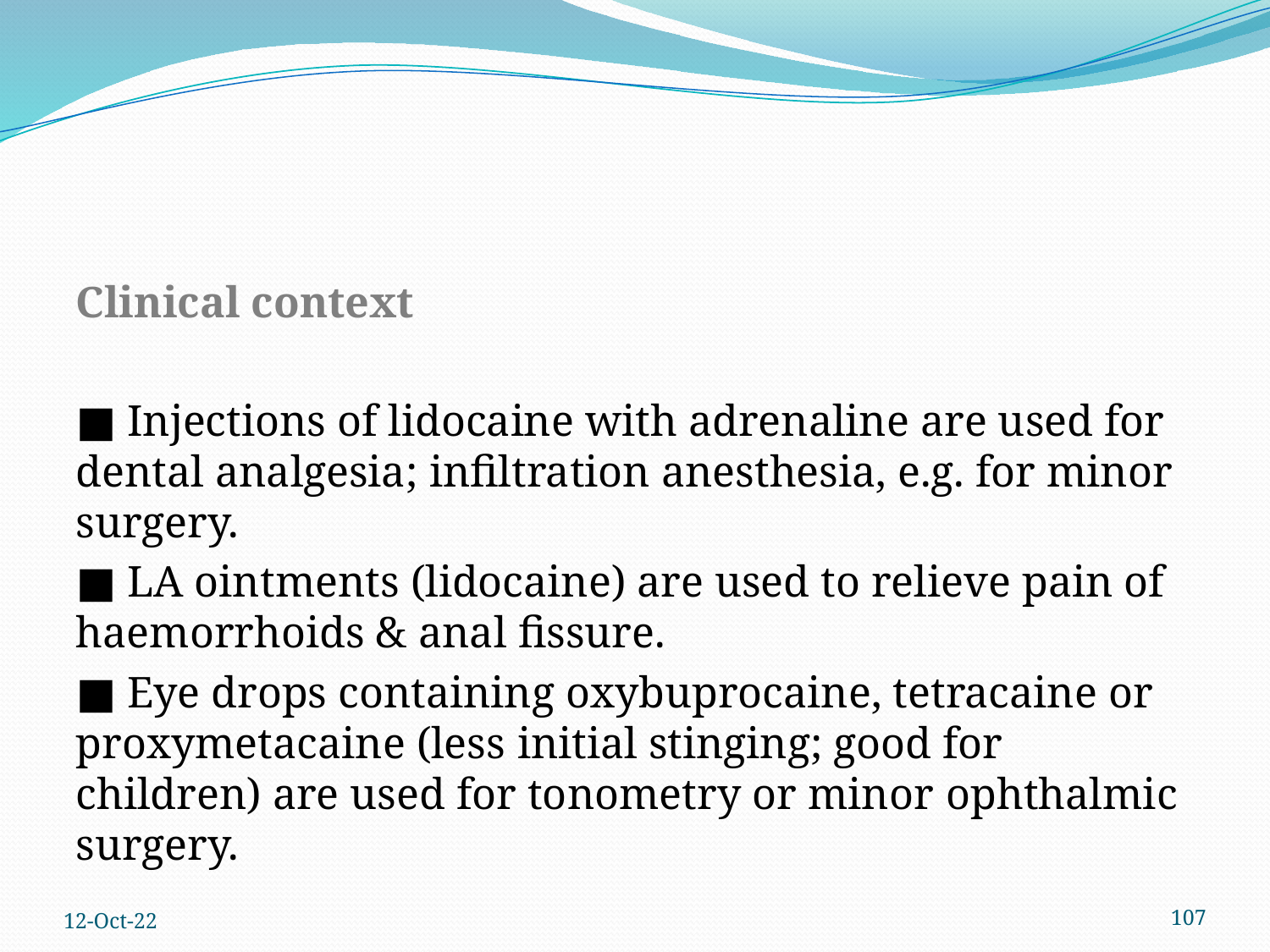

#
Clinical context

■ Injections of lidocaine with adrenaline are used for dental analgesia; infiltration anesthesia, e.g. for minor surgery.
■ LA ointments (lidocaine) are used to relieve pain of haemorrhoids & anal fissure.
■ Eye drops containing oxybuprocaine, tetracaine or proxymetacaine (less initial stinging; good for children) are used for tonometry or minor ophthalmic surgery.

12-Oct-22
107